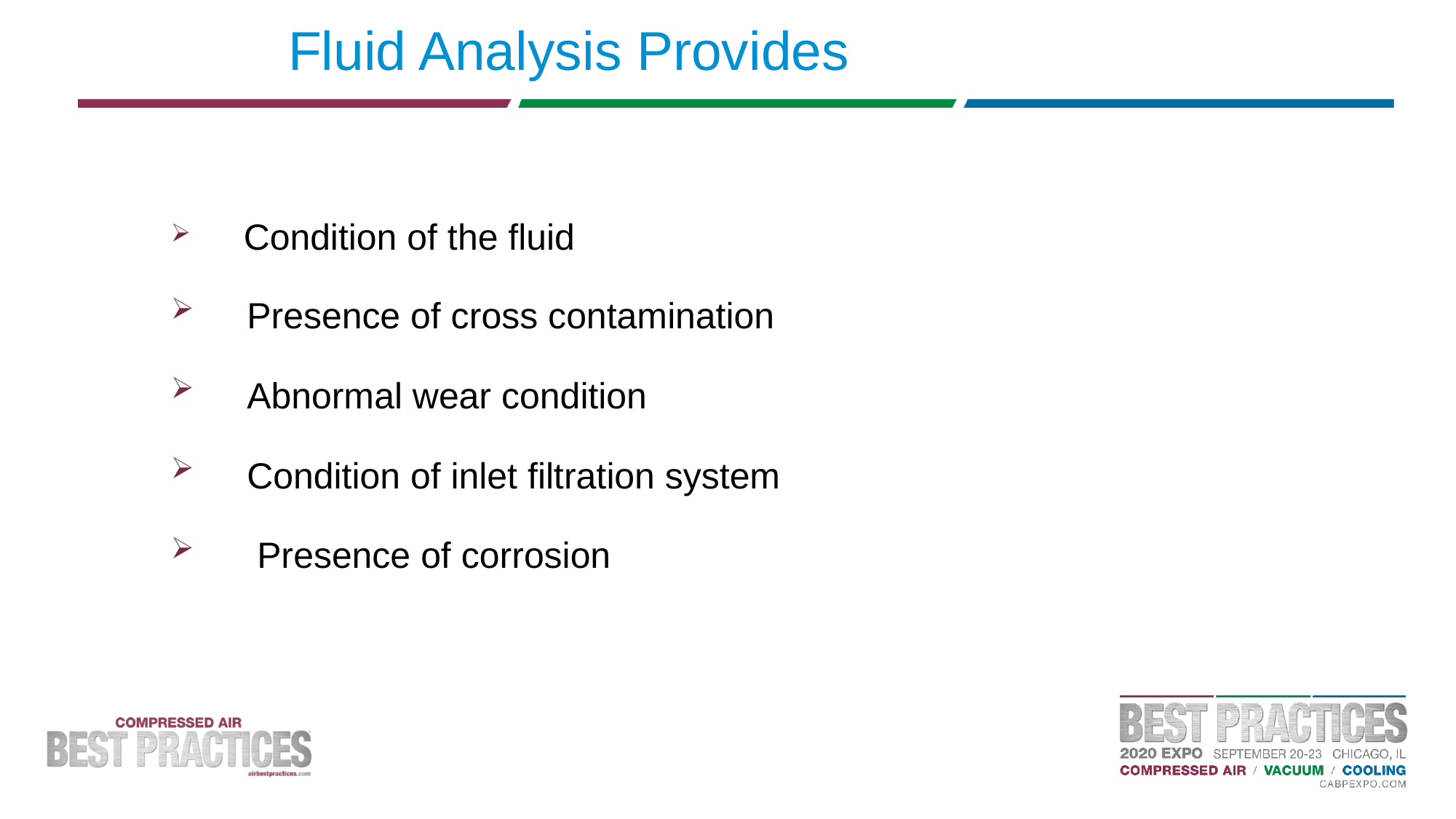

# Fluid Analysis Provides
     Condition of the fluid
     Presence of cross contamination
     Abnormal wear condition
     Condition of inlet filtration system
      Presence of corrosion